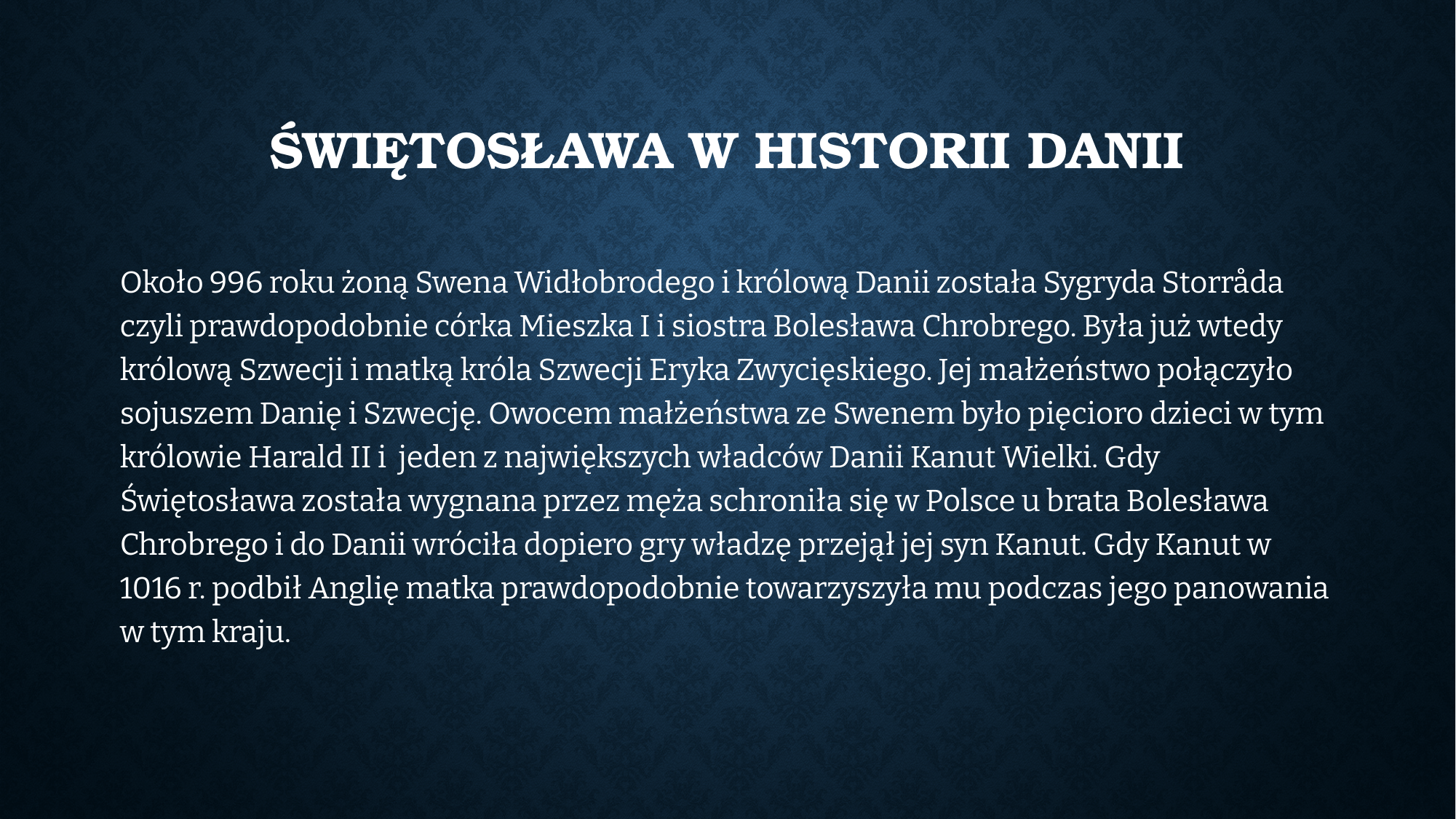

# Świętosława w historii Danii
Około 996 roku żoną Swena Widłobrodego i królową Danii została Sygryda Storråda czyli prawdopodobnie córka Mieszka I i siostra Bolesława Chrobrego. Była już wtedy królową Szwecji i matką króla Szwecji Eryka Zwycięskiego. Jej małżeństwo połączyło sojuszem Danię i Szwecję. Owocem małżeństwa ze Swenem było pięcioro dzieci w tym królowie Harald II i  jeden z największych władców Danii Kanut Wielki. Gdy Świętosława została wygnana przez męża schroniła się w Polsce u brata Bolesława Chrobrego i do Danii wróciła dopiero gry władzę przejął jej syn Kanut. Gdy Kanut w 1016 r. podbił Anglię matka prawdopodobnie towarzyszyła mu podczas jego panowania w tym kraju.